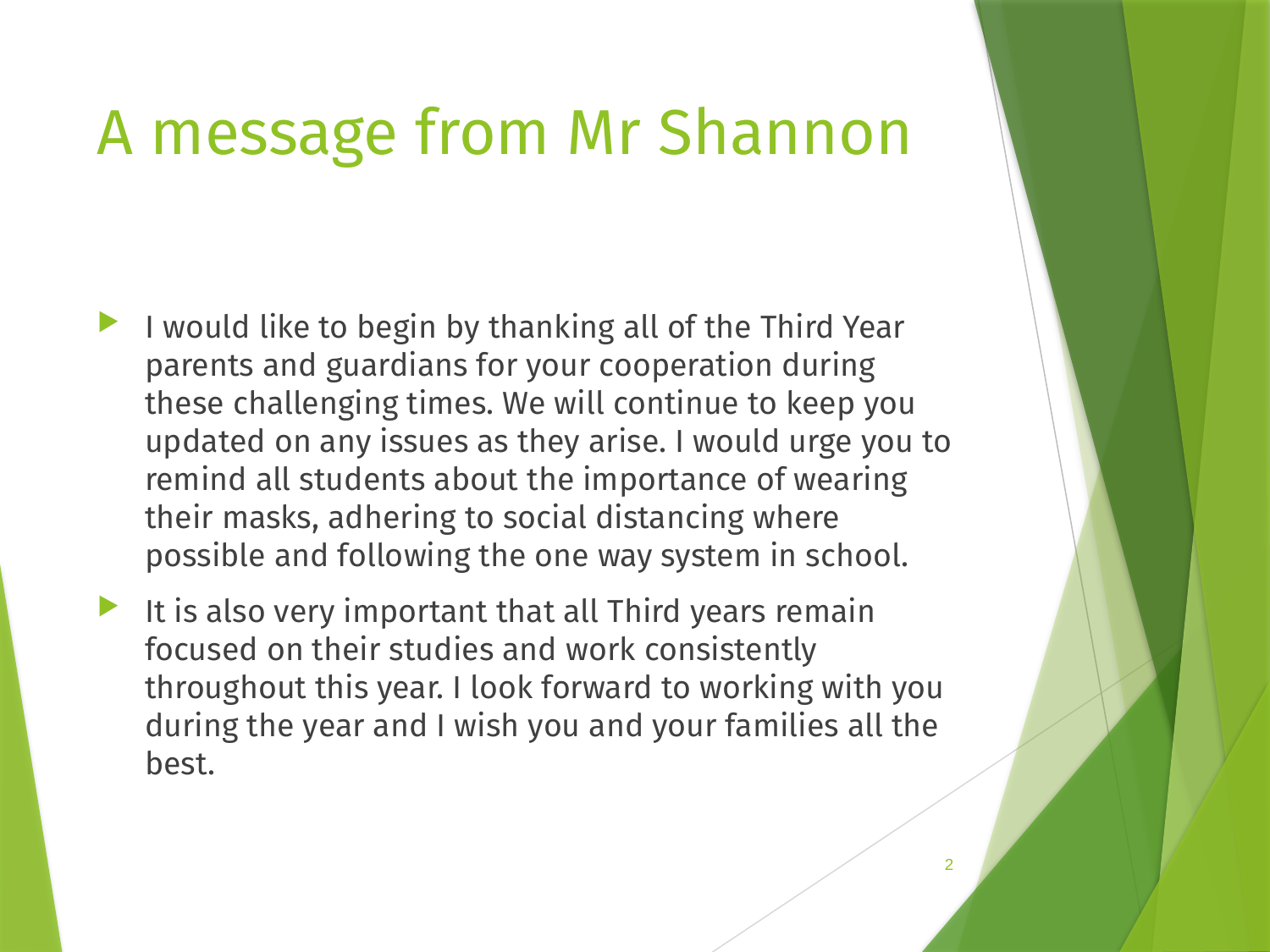

# A message from Mr Shannon
I would like to begin by thanking all of the Third Year parents and guardians for your cooperation during these challenging times. We will continue to keep you updated on any issues as they arise. I would urge you to remind all students about the importance of wearing their masks, adhering to social distancing where possible and following the one way system in school.
It is also very important that all Third years remain focused on their studies and work consistently throughout this year. I look forward to working with you during the year and I wish you and your families all the best.
2